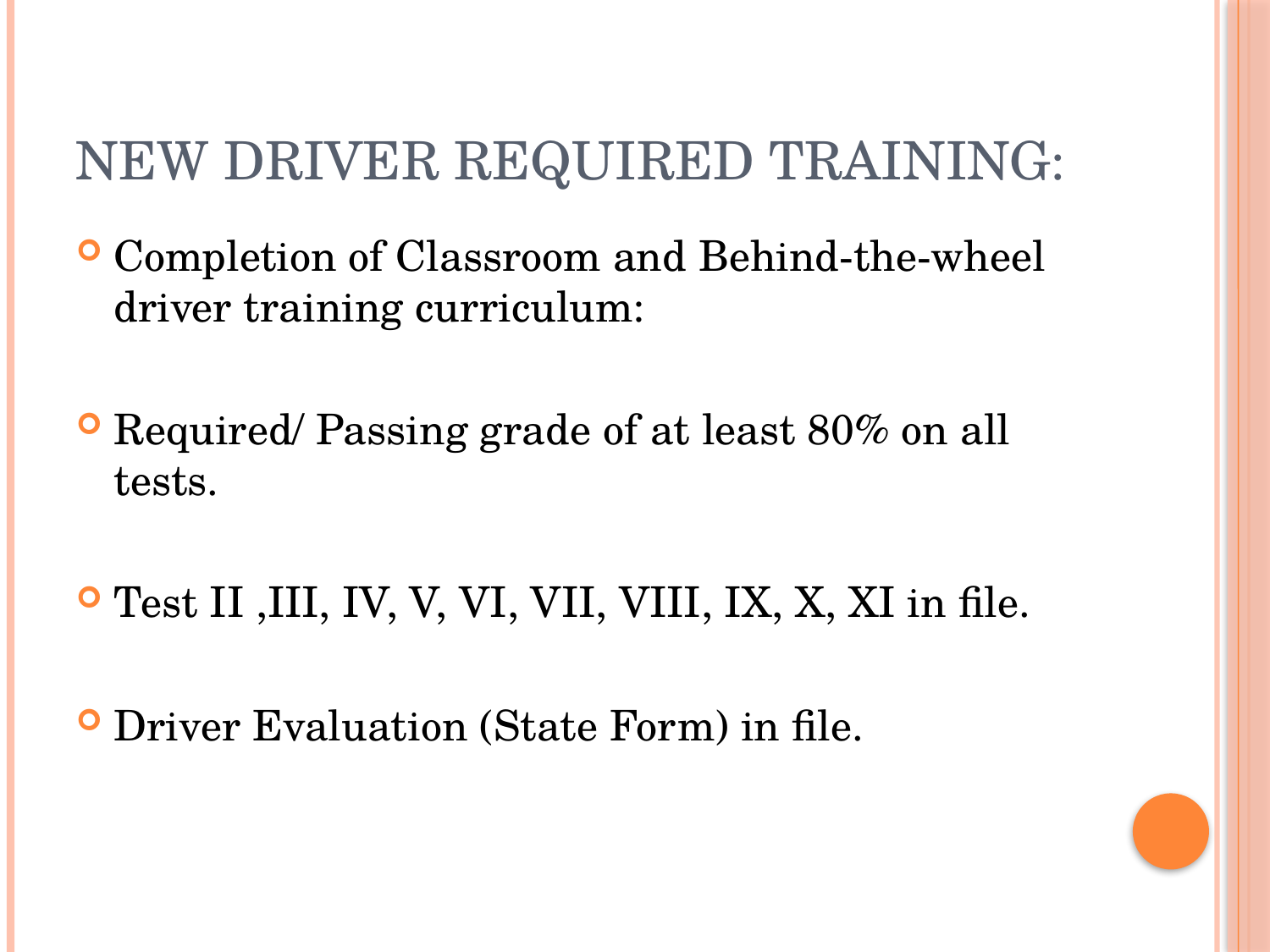

# New driver required training:
Completion of Classroom and Behind-the-wheel driver training curriculum:

Required/ Passing grade of at least 80% on all tests.

Test II ,III, IV, V, VI, VII, VIII, IX, X, XI in file.

Driver Evaluation (State Form) in file.